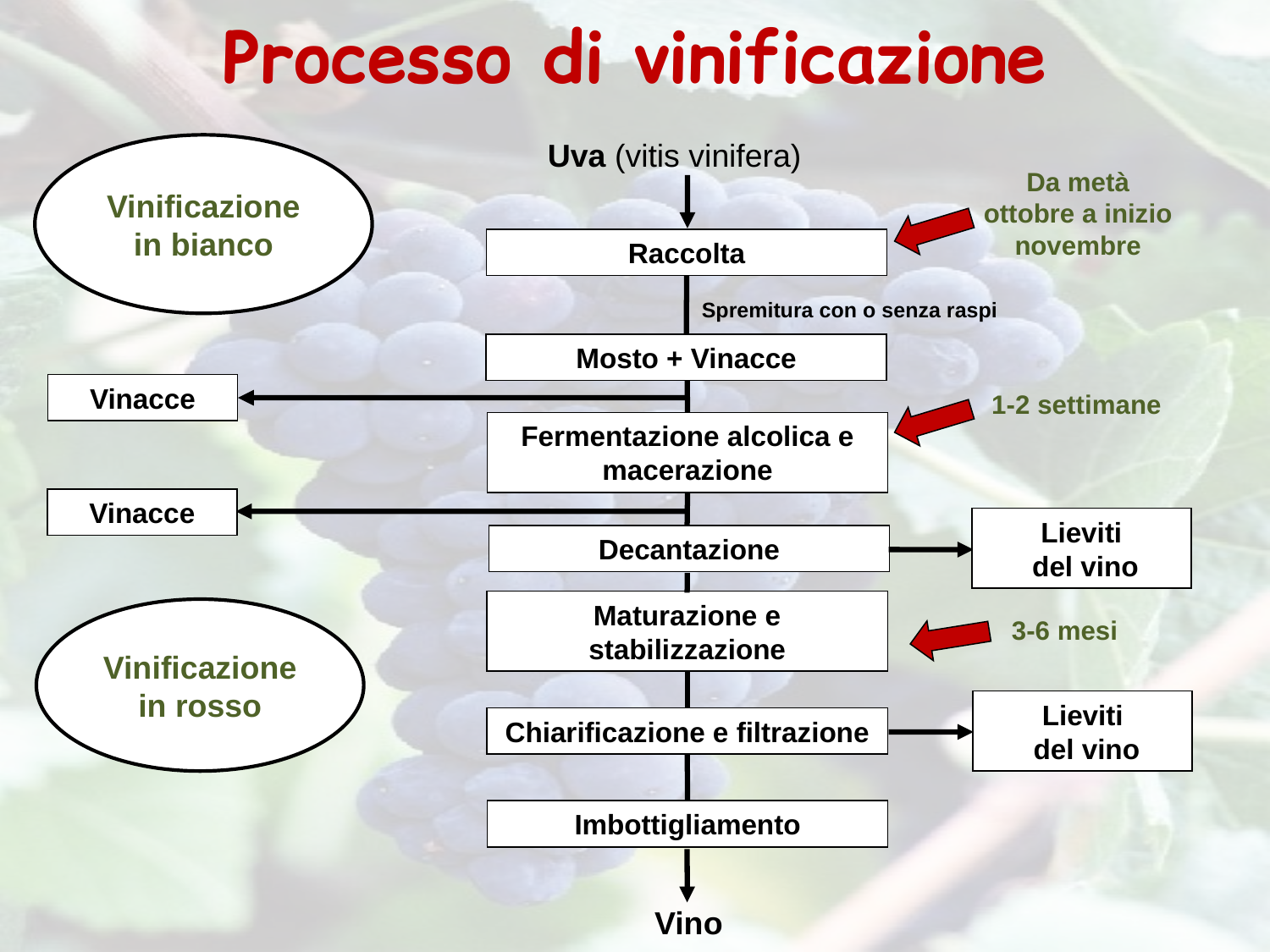

Processo di vinificazione
     Uva (vitis vinifera)
Da metà ottobre a inizio novembre

Raccolta
Spremitura con o senza raspi
Mosto + Vinacce
1-2 settimane

Fermentazione alcolica e macerazione
Lieviti
 del vino
Decantazione

Maturazione e stabilizzazione
3-6 mesi

Lieviti
 del vino
Chiarificazione e filtrazione

Imbottigliamento

Vino
Vinificazione in bianco
Vinacce

Vinacce

Vinificazione in rosso